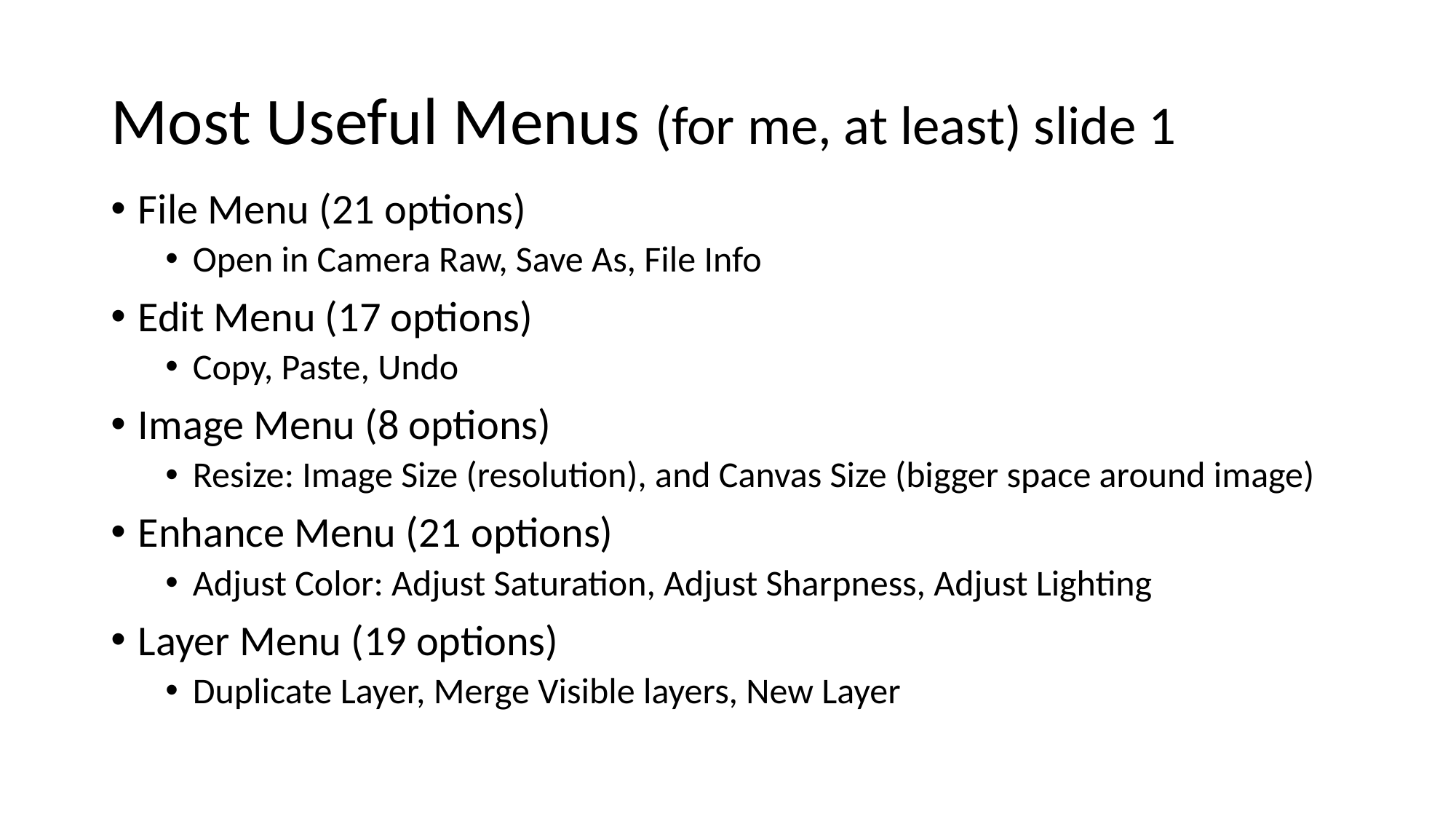

# Most Useful Menus (for me, at least) slide 1
File Menu (21 options)
Open in Camera Raw, Save As, File Info
Edit Menu (17 options)
Copy, Paste, Undo
Image Menu (8 options)
Resize: Image Size (resolution), and Canvas Size (bigger space around image)
Enhance Menu (21 options)
Adjust Color: Adjust Saturation, Adjust Sharpness, Adjust Lighting
Layer Menu (19 options)
Duplicate Layer, Merge Visible layers, New Layer